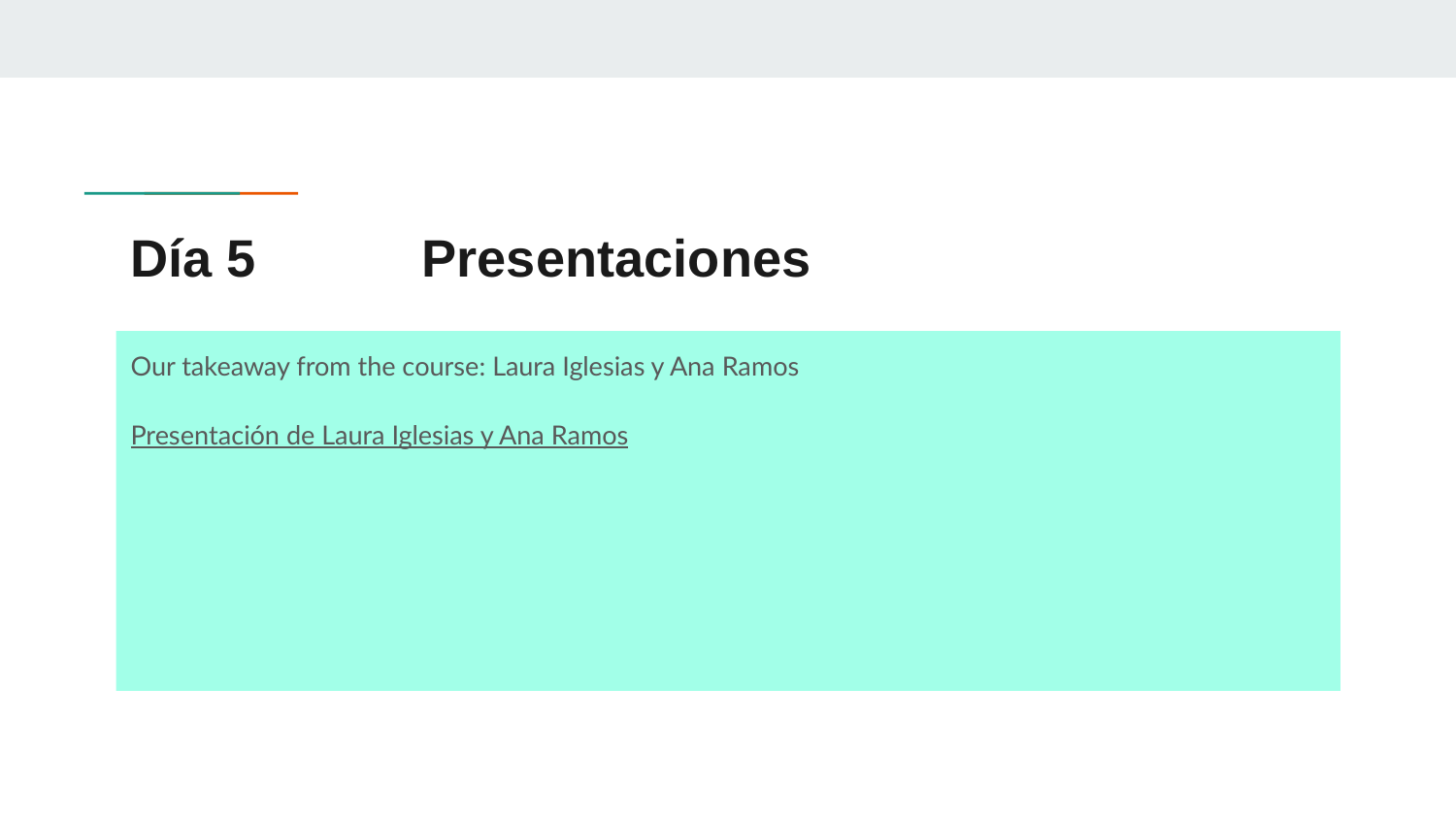

# Día 5		Presentaciones
Our takeaway from the course: Laura Iglesias y Ana Ramos
Presentación de Laura Iglesias y Ana Ramos